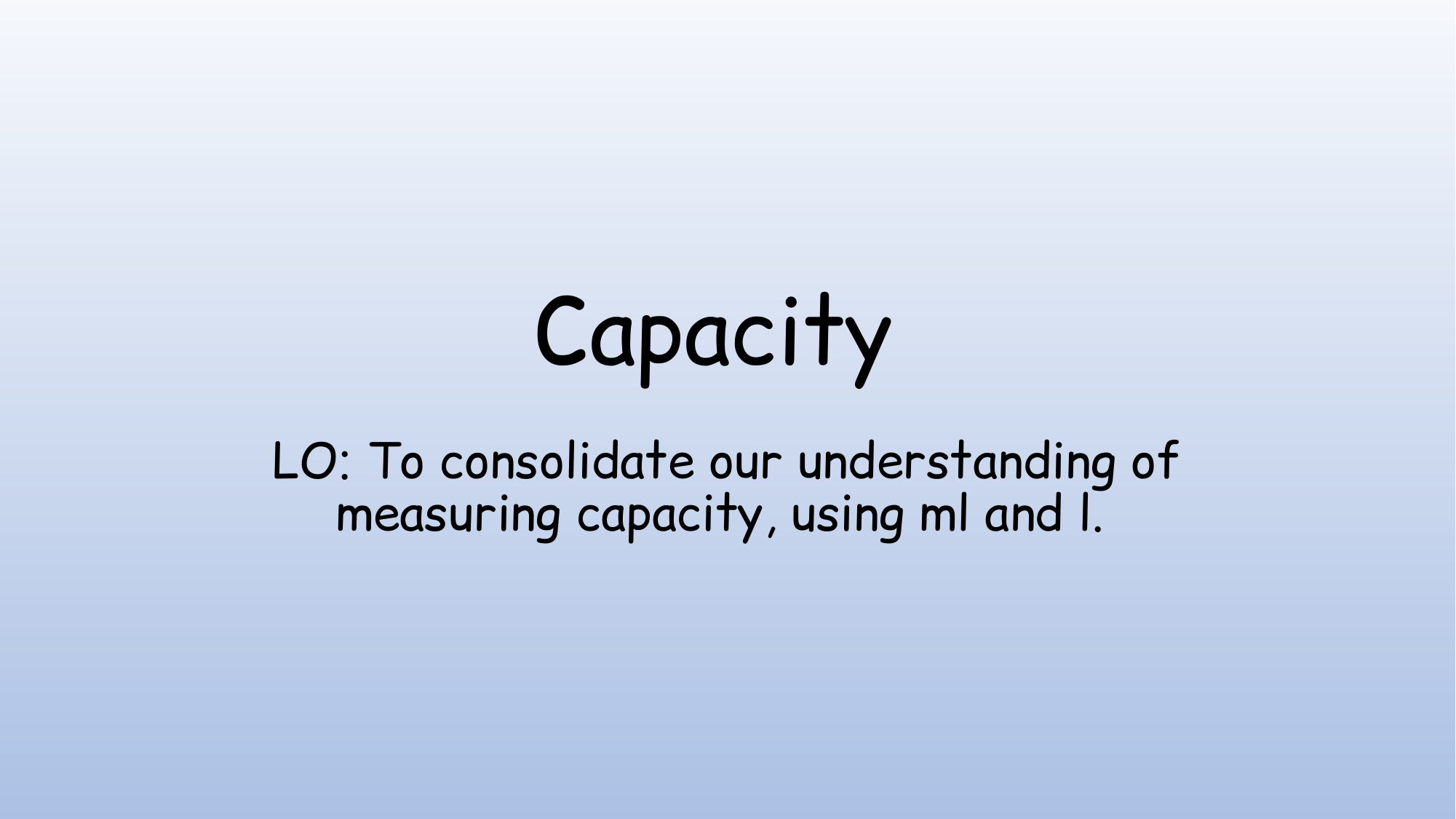

# Capacity
LO: To consolidate our understanding of measuring capacity, using ml and l.